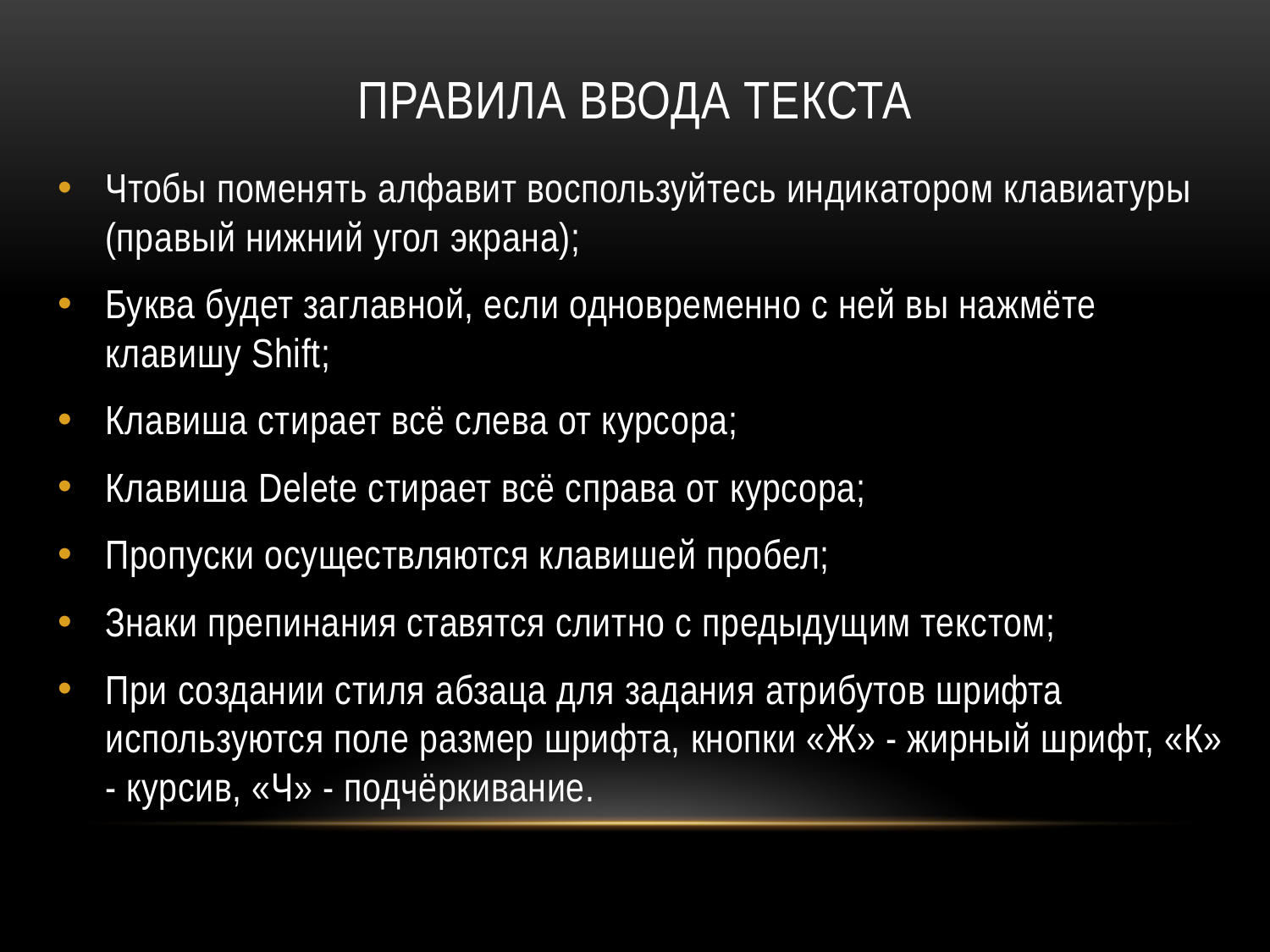

# Правила ввода текста
Чтобы поменять алфавит воспользуйтесь индикатором клавиатуры (правый нижний угол экрана);
Буква будет заглавной, если одновременно с ней вы нажмёте клавишу Shift;
Клавиша стирает всё слева от курсора;
Клавиша Delete стирает всё справа от курсора;
Пропуски осуществляются клавишей пробел;
Знаки препинания ставятся слитно с предыдущим текстом;
При создании стиля абзаца для задания атрибутов шрифта используются поле размер шрифта, кнопки «Ж» - жирный шрифт, «К» - курсив, «Ч» - подчёркивание.